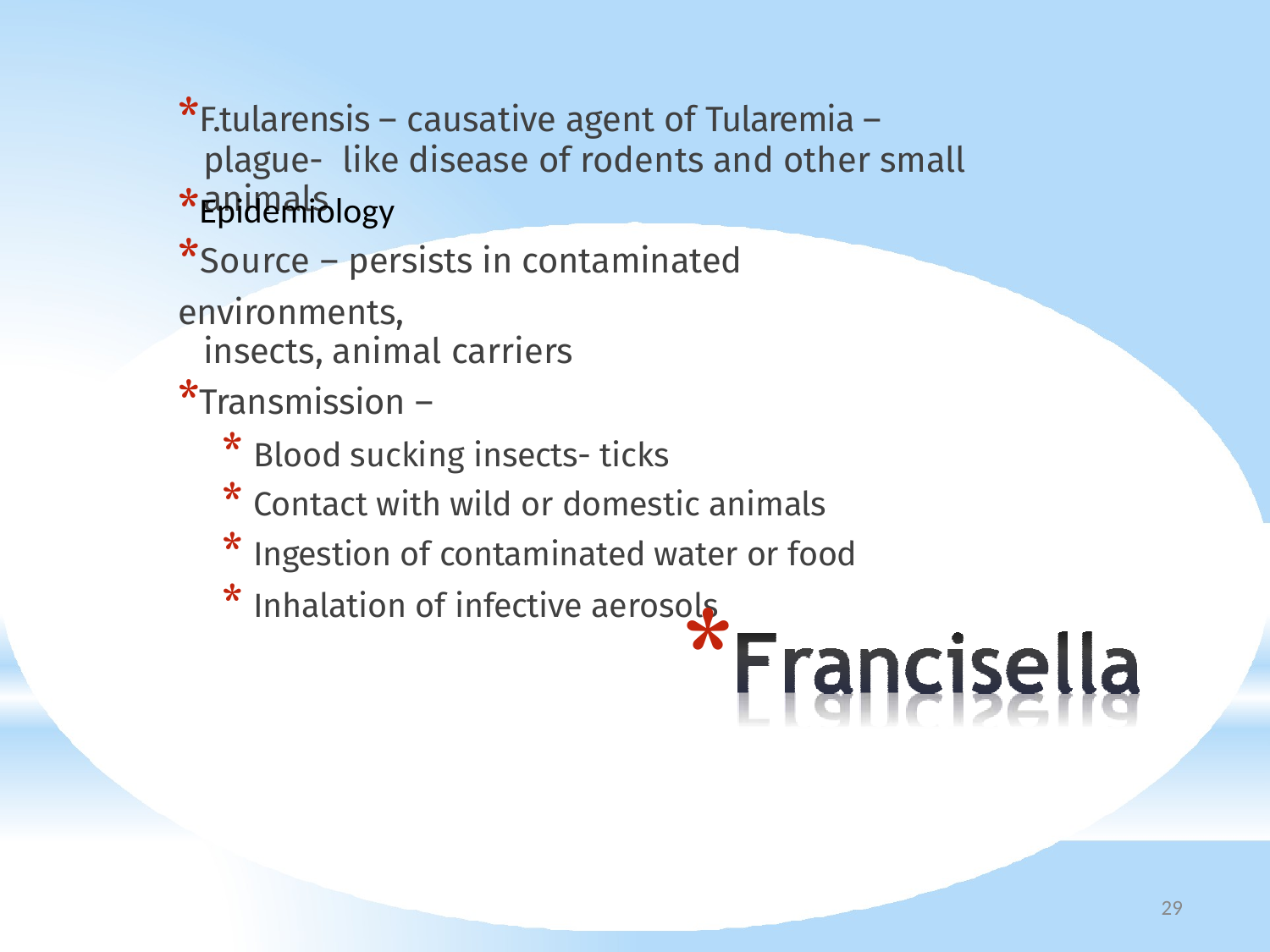

# *F.tularensis – causative agent of Tularemia – plague-  like disease of rodents and other small animals
*Epidemiology
*Source – persists in contaminated environments,
insects, animal carriers
*Transmission –
Blood sucking insects- ticks
Contact with wild or domestic animals
Ingestion of contaminated water or food
Inhalation of infective aerosols
*

29